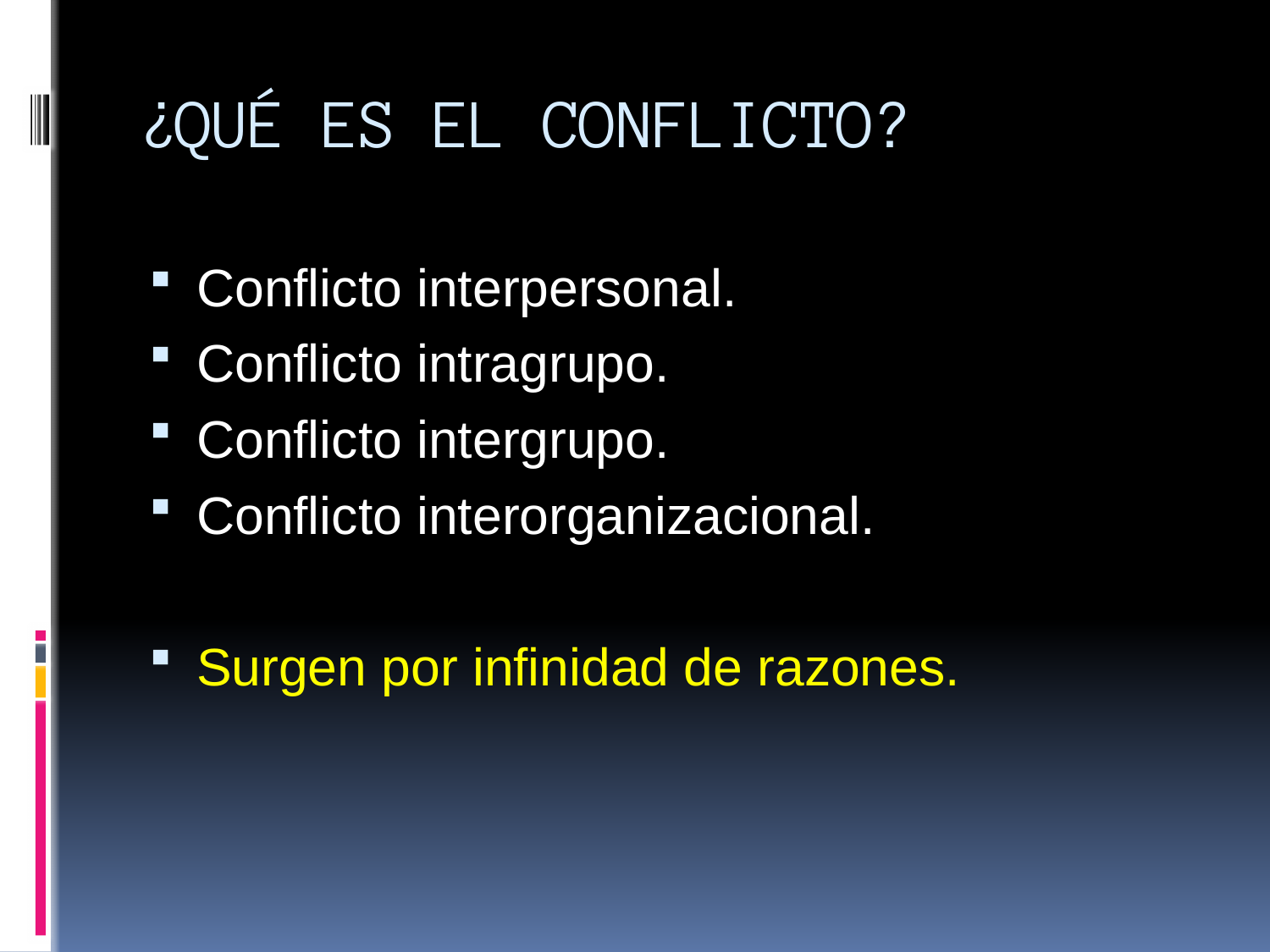

# ¿QUÉ ES EL CONFLICTO?
Conflicto interpersonal.
Conflicto intragrupo.
Conflicto intergrupo.
Conflicto interorganizacional.

Surgen por infinidad de razones.